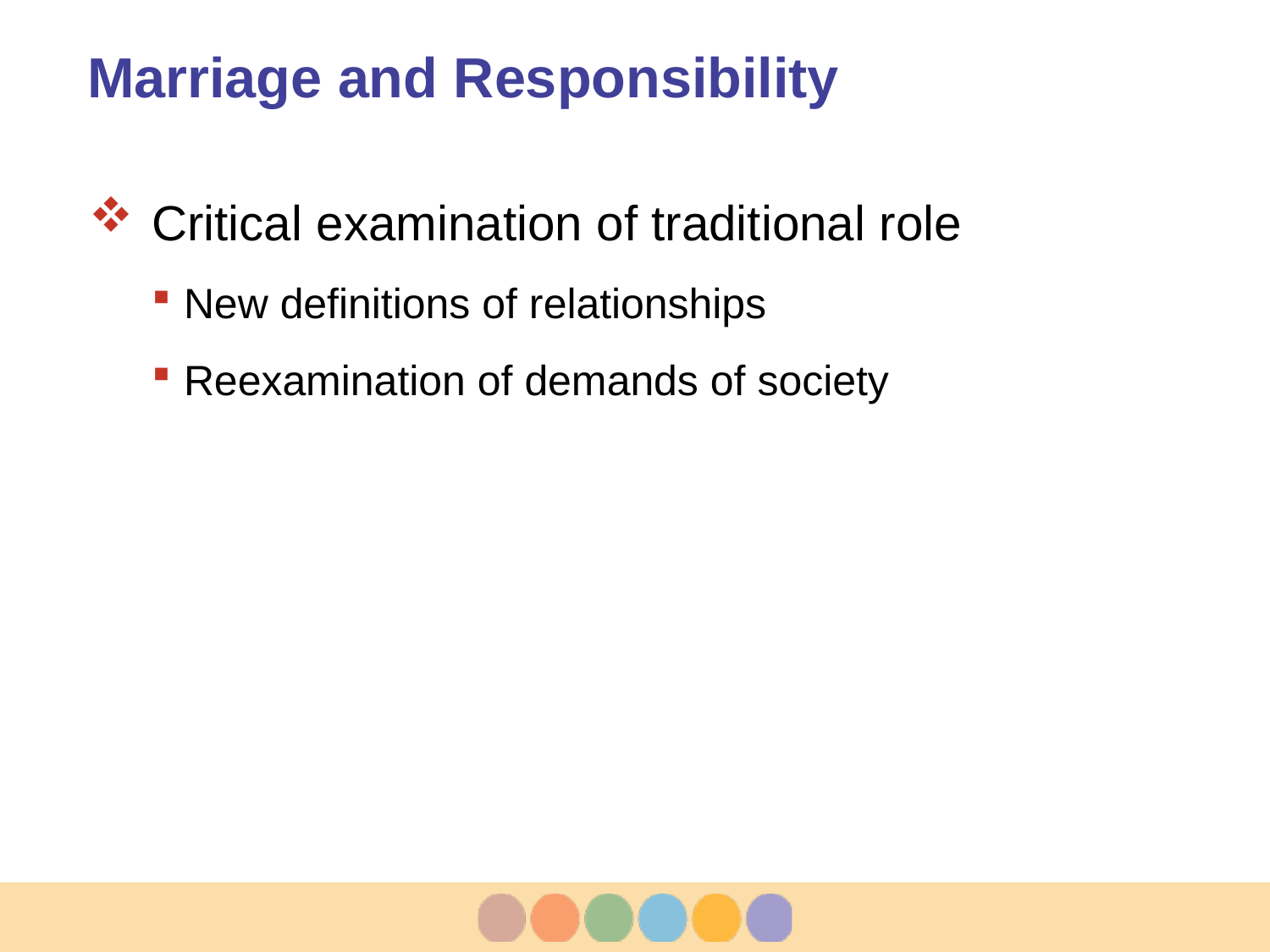

# Marriage and Responsibility
Critical examination of traditional role
New definitions of relationships
Reexamination of demands of society